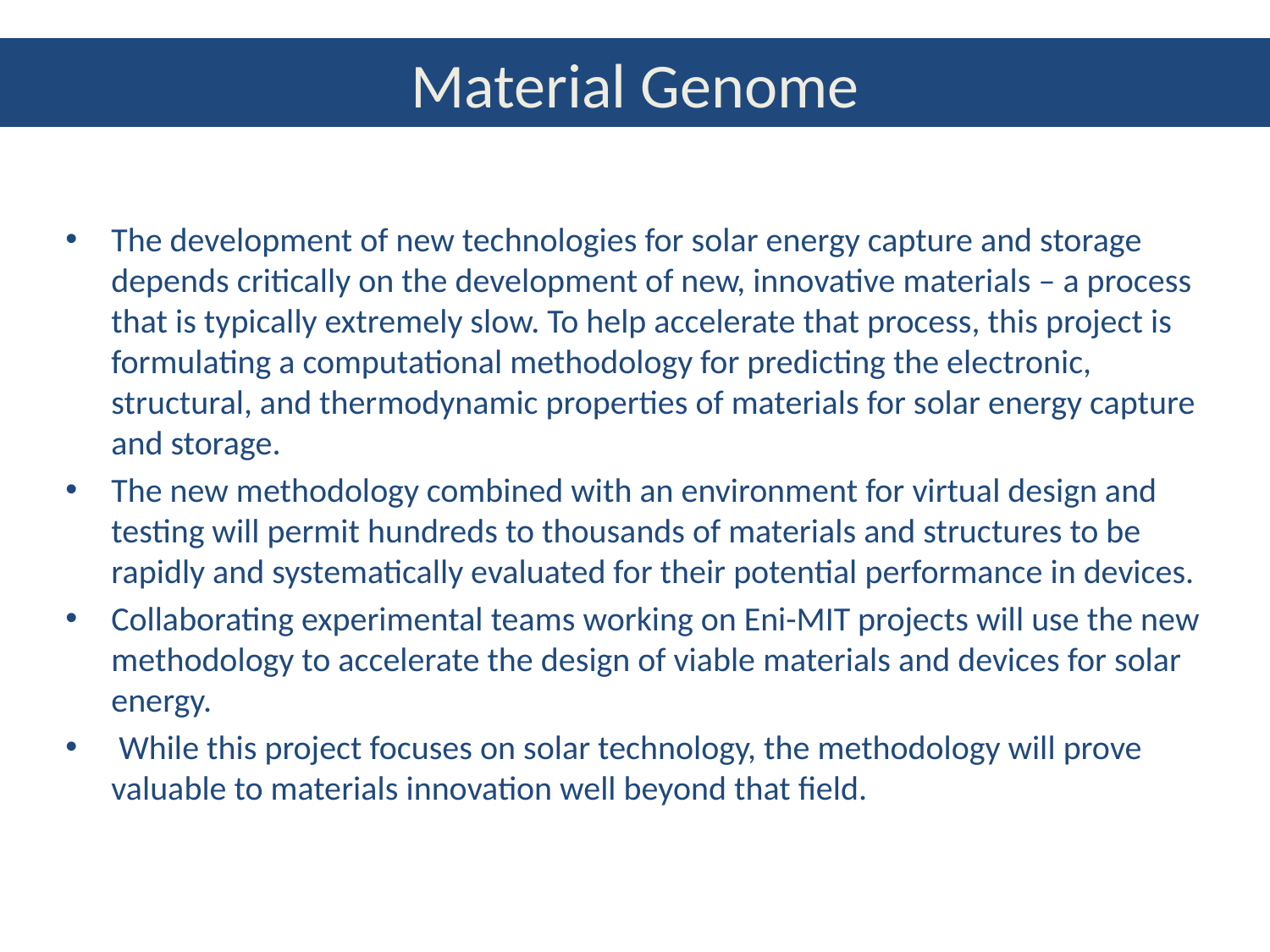

# Material Genome
The development of new technologies for solar energy capture and storage depends critically on the development of new, innovative materials – a process that is typically extremely slow. To help accelerate that process, this project is formulating a computational methodology for predicting the electronic, structural, and thermodynamic properties of materials for solar energy capture and storage.
The new methodology combined with an environment for virtual design and testing will permit hundreds to thousands of materials and structures to be rapidly and systematically evaluated for their potential performance in devices.
Collaborating experimental teams working on Eni-MIT projects will use the new methodology to accelerate the design of viable materials and devices for solar energy.
 While this project focuses on solar technology, the methodology will prove valuable to materials innovation well beyond that field.